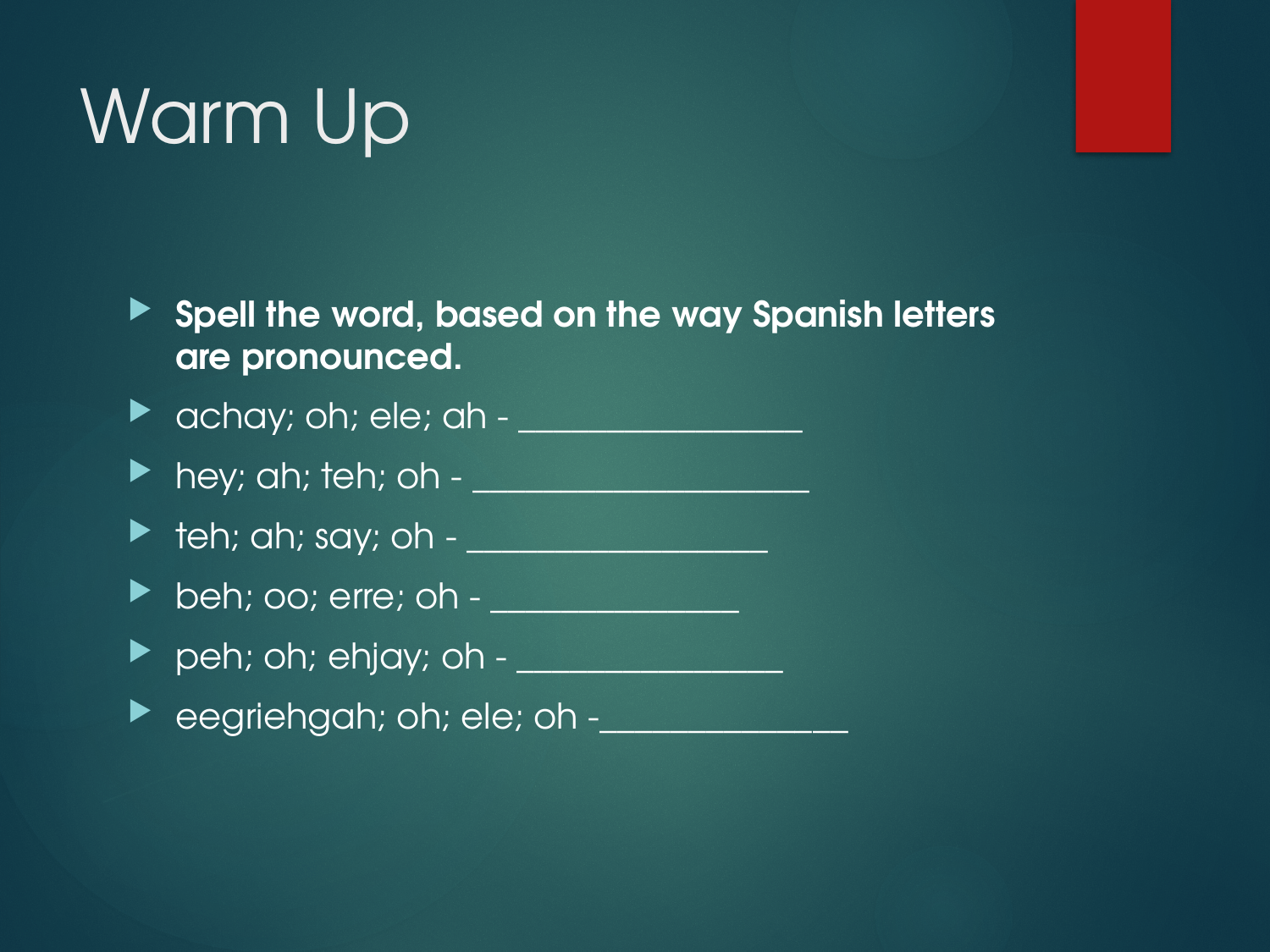

# Warm Up
Spell the word, based on the way Spanish letters are pronounced.
achay; oh; ele; ah - ________________
hey; ah; teh; oh - ___________________
teh; ah; say; oh - _________________
beh; oo; erre; oh - ______________
peh; oh; ehjay; oh - _______________
eegriehgah; oh; ele; oh -______________